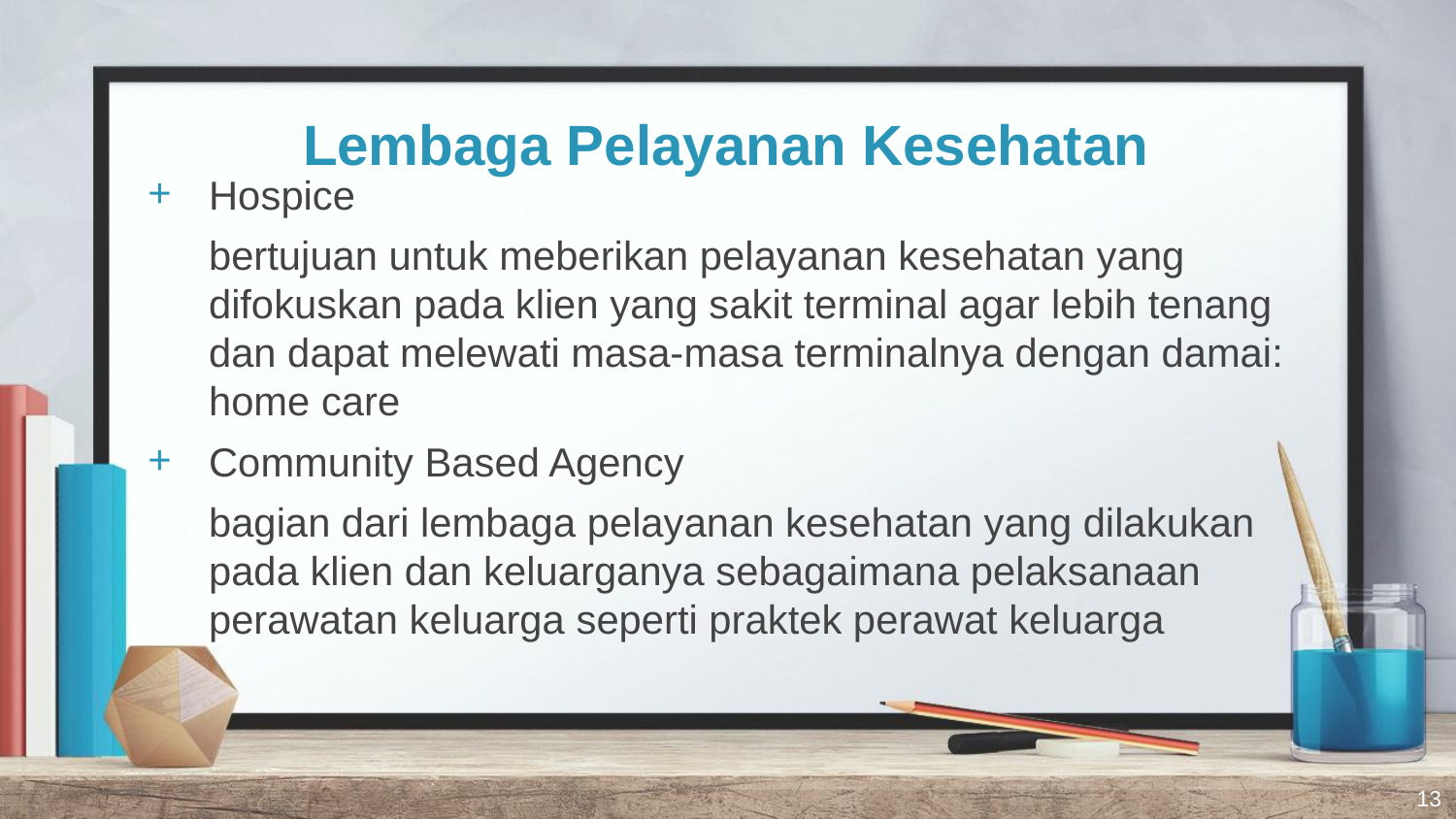

# Lembaga Pelayanan Kesehatan
Hospice
	bertujuan untuk meberikan pelayanan kesehatan yang difokuskan pada klien yang sakit terminal agar lebih tenang dan dapat melewati masa-masa terminalnya dengan damai: home care
Community Based Agency
	bagian dari lembaga pelayanan kesehatan yang dilakukan pada klien dan keluarganya sebagaimana pelaksanaan perawatan keluarga seperti praktek perawat keluarga
13